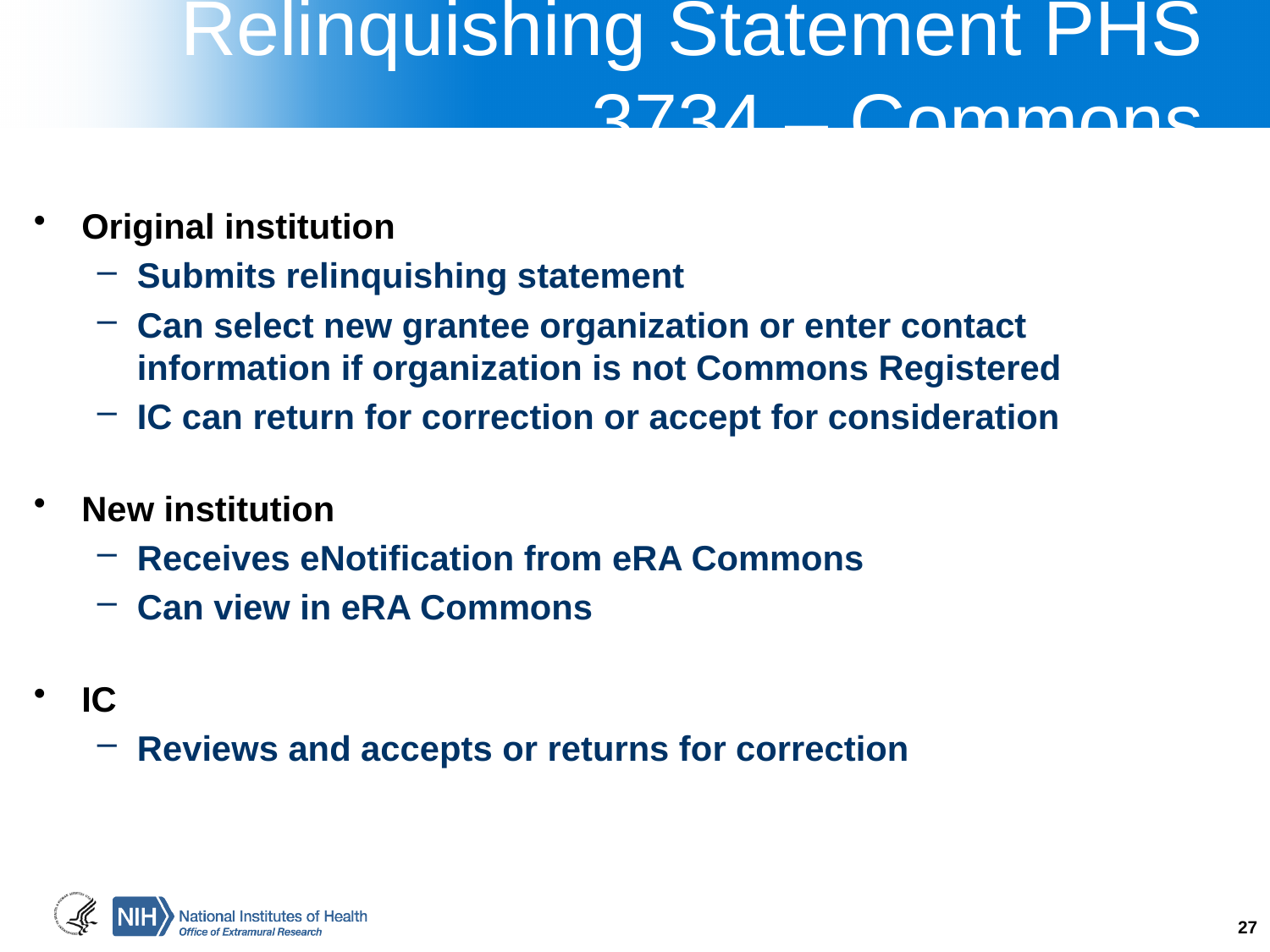

# Relinquishing Statement PHS 3734 – Commons

Original institution
Submits relinquishing statement
Can select new grantee organization or enter contact information if organization is not Commons Registered
IC can return for correction or accept for consideration
New institution
Receives eNotification from eRA Commons
Can view in eRA Commons
IC
Reviews and accepts or returns for correction
27